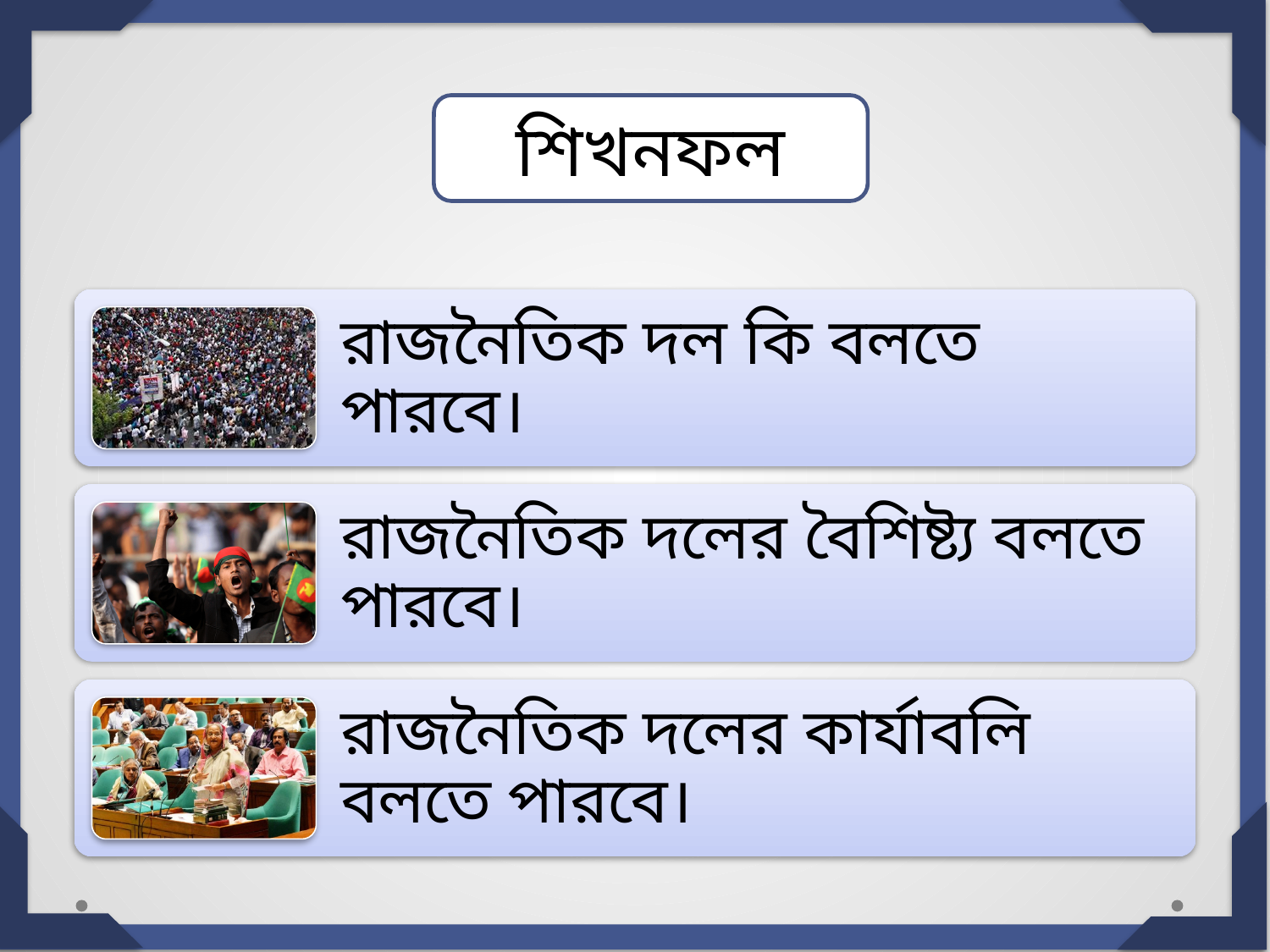

শিখনফল
রাজনৈতিক দল কি বলতে পারবে।
রাজনৈতিক দলের বৈশিষ্ট্য বলতে পারবে।
রাজনৈতিক দলের কার্যাবলি বলতে পারবে।